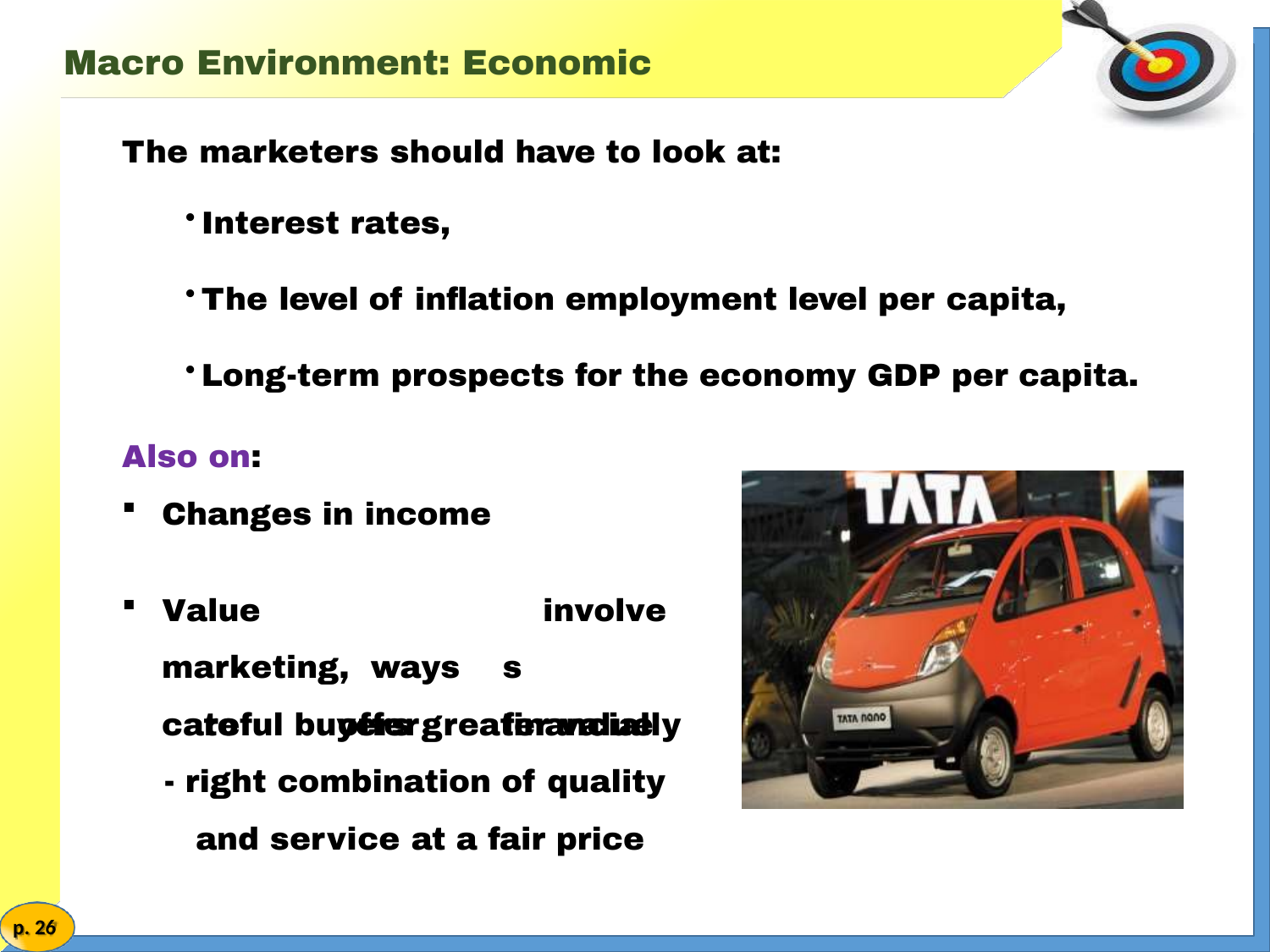

# Macro Environment: Economic
The marketers should have to look at:
Interest rates,
The level of inflation employment level per capita,
Long-term prospects for the economy GDP per capita.

Also on:
Changes in income

Value		marketing,  ways	to	offer
involves  financially
careful buyers greater value
- right combination of quality  and service at a fair price

p. 26